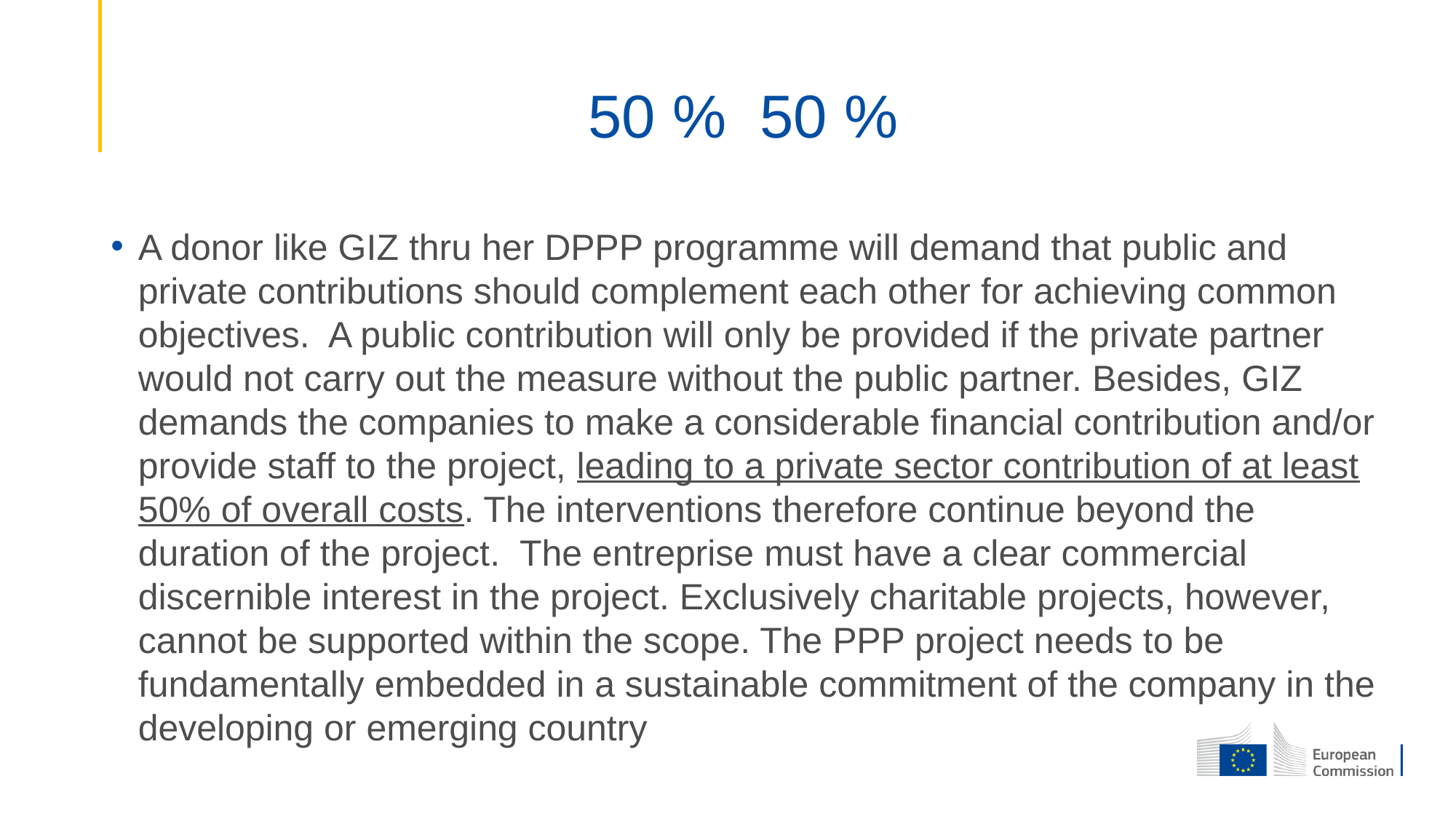

# 50 %  50 %
A donor like GIZ thru her DPPP programme will demand that public and private contributions should complement each other for achieving common objectives.  A public contribution will only be provided if the private partner would not carry out the measure without the public partner. Besides, GIZ demands the companies to make a considerable financial contribution and/or provide staff to the project, leading to a private sector contribution of at least 50% of overall costs. The interventions therefore continue beyond the duration of the project.  The entreprise must have a clear commercial discernible interest in the project. Exclusively charitable projects, however, cannot be supported within the scope. The PPP project needs to be fundamentally embedded in a sustainable commitment of the company in the developing or emerging country